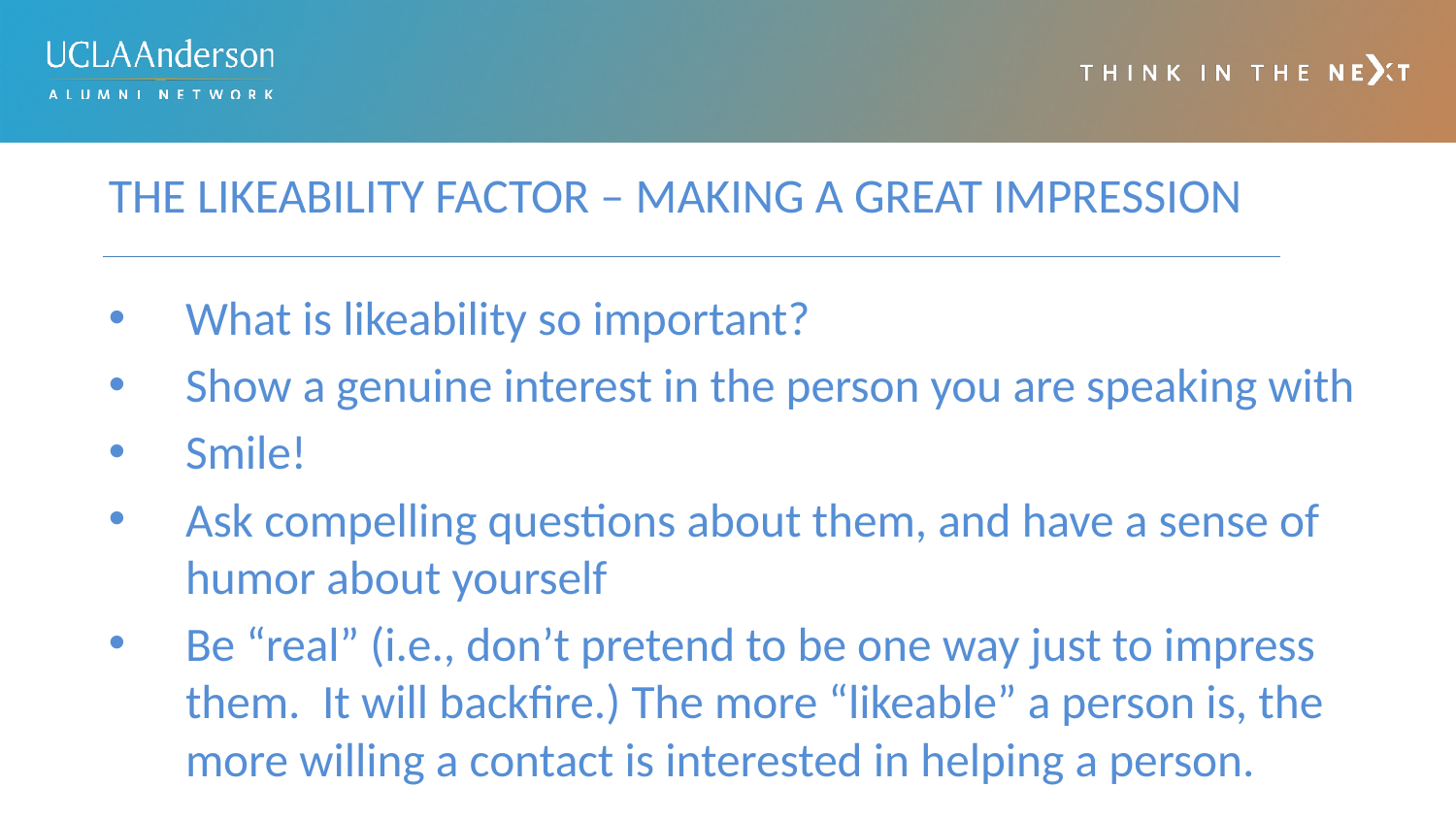

# THE LIKEABILITY FACTOR – MAKING A GREAT IMPRESSION
What is likeability so important?
Show a genuine interest in the person you are speaking with
Smile!
Ask compelling questions about them, and have a sense of humor about yourself
Be “real” (i.e., don’t pretend to be one way just to impress them.  It will backfire.) The more “likeable” a person is, the more willing a contact is interested in helping a person.